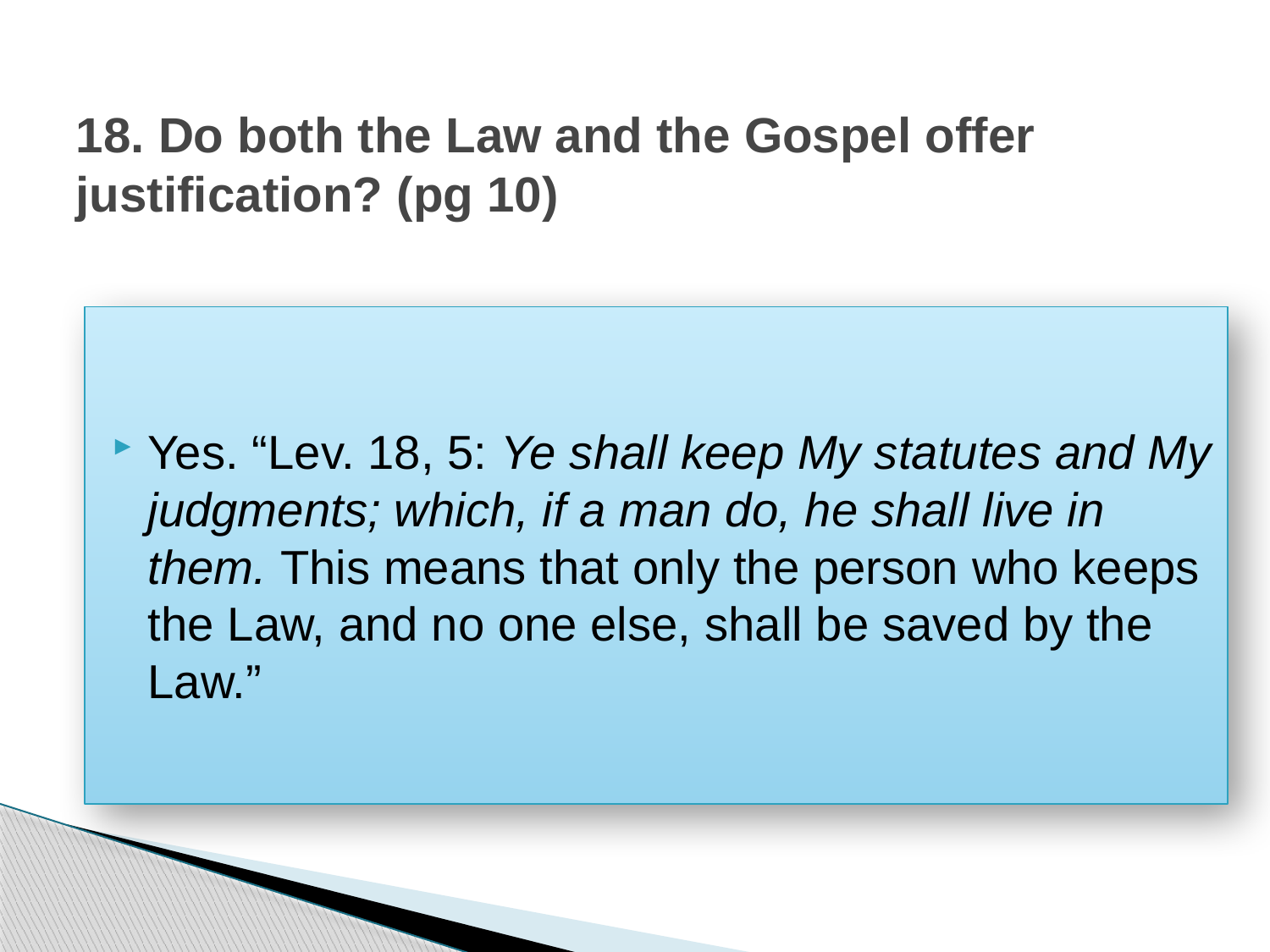

# 18. Do both the Law and the Gospel offer justification? (pg 10)
Yes. “Lev. 18, 5: Ye shall keep My statutes and My judgments; which, if a man do, he shall live in them. This means that only the person who keeps the Law, and no one else, shall be saved by the Law.”